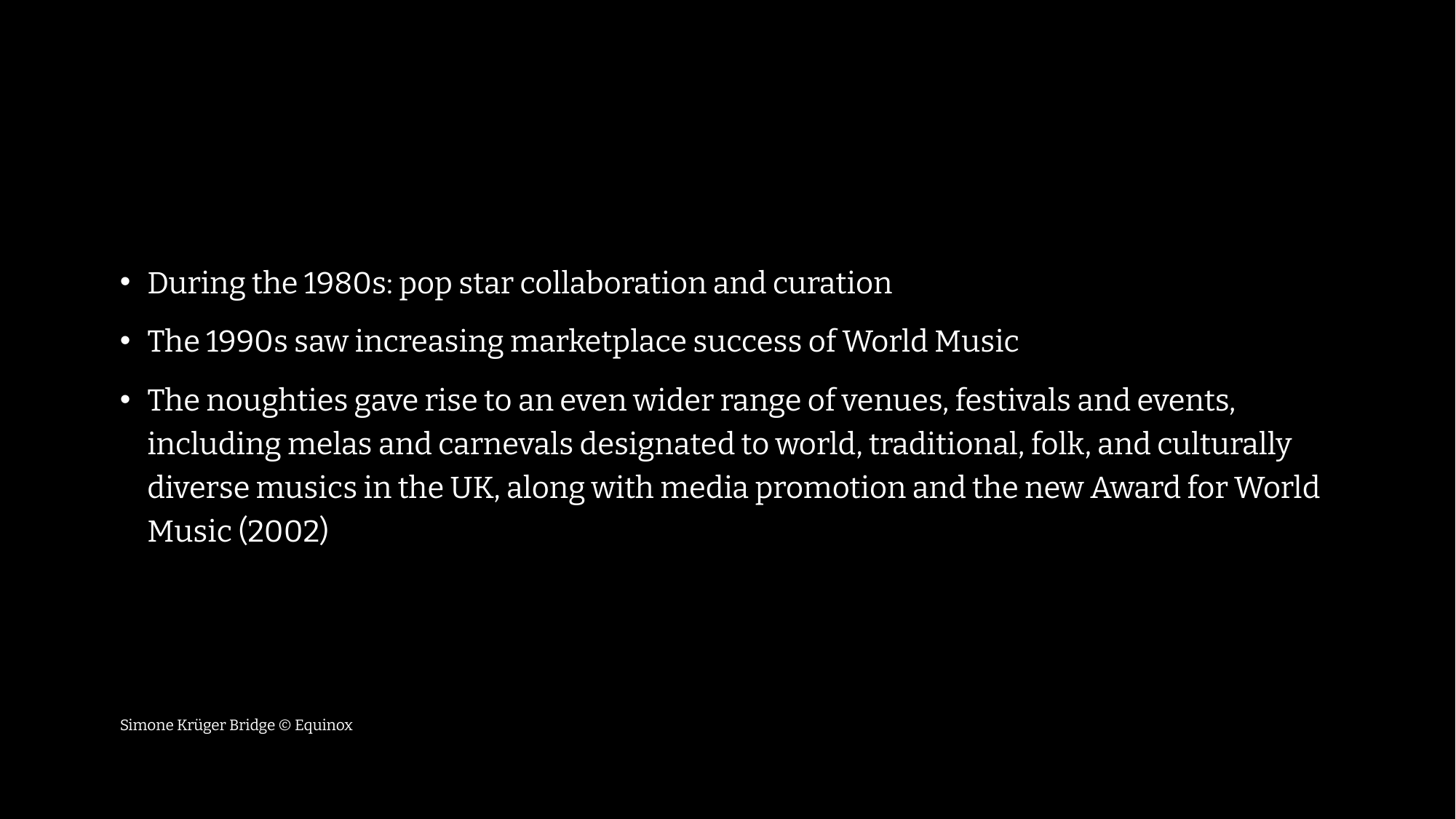

#
During the 1980s: pop star collaboration and curation
The 1990s saw increasing marketplace success of World Music
The noughties gave rise to an even wider range of venues, festivals and events, including melas and carnevals designated to world, traditional, folk, and culturally diverse musics in the UK, along with media promotion and the new Award for World Music (2002)

Simone Krüger Bridge © Equinox